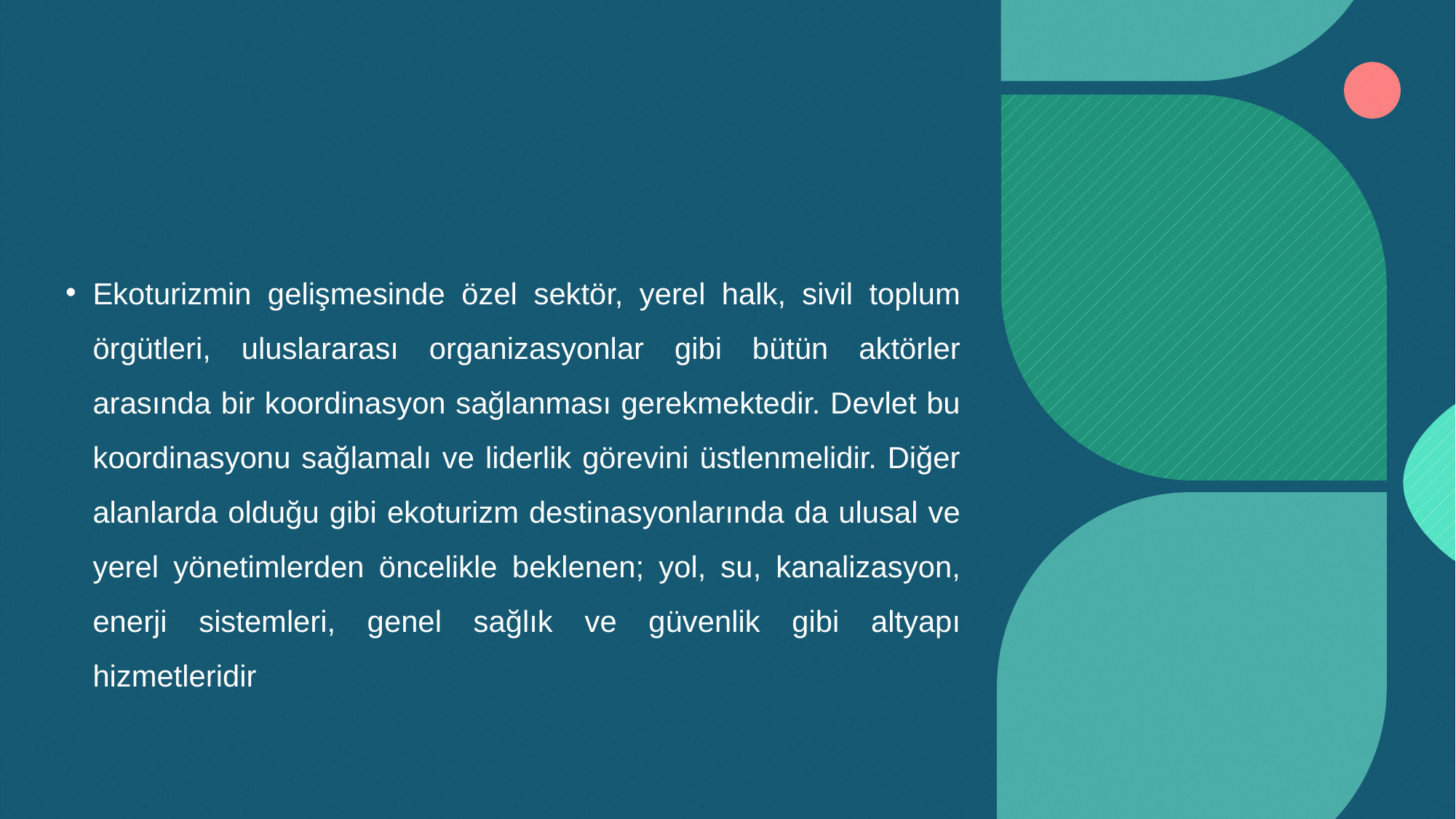

#
Ekoturizmin gelişmesinde özel sektör, yerel halk, sivil toplum örgütleri, uluslararası organizasyonlar gibi bütün aktörler arasında bir koordinasyon sağlanması gerekmektedir. Devlet bu koordinasyonu sağlamalı ve liderlik görevini üstlenmelidir. Diğer alanlarda olduğu gibi ekoturizm destinasyonlarında da ulusal ve yerel yönetimlerden öncelikle beklenen; yol, su, kanalizasyon, enerji sistemleri, genel sağlık ve güvenlik gibi altyapı hizmetleridir